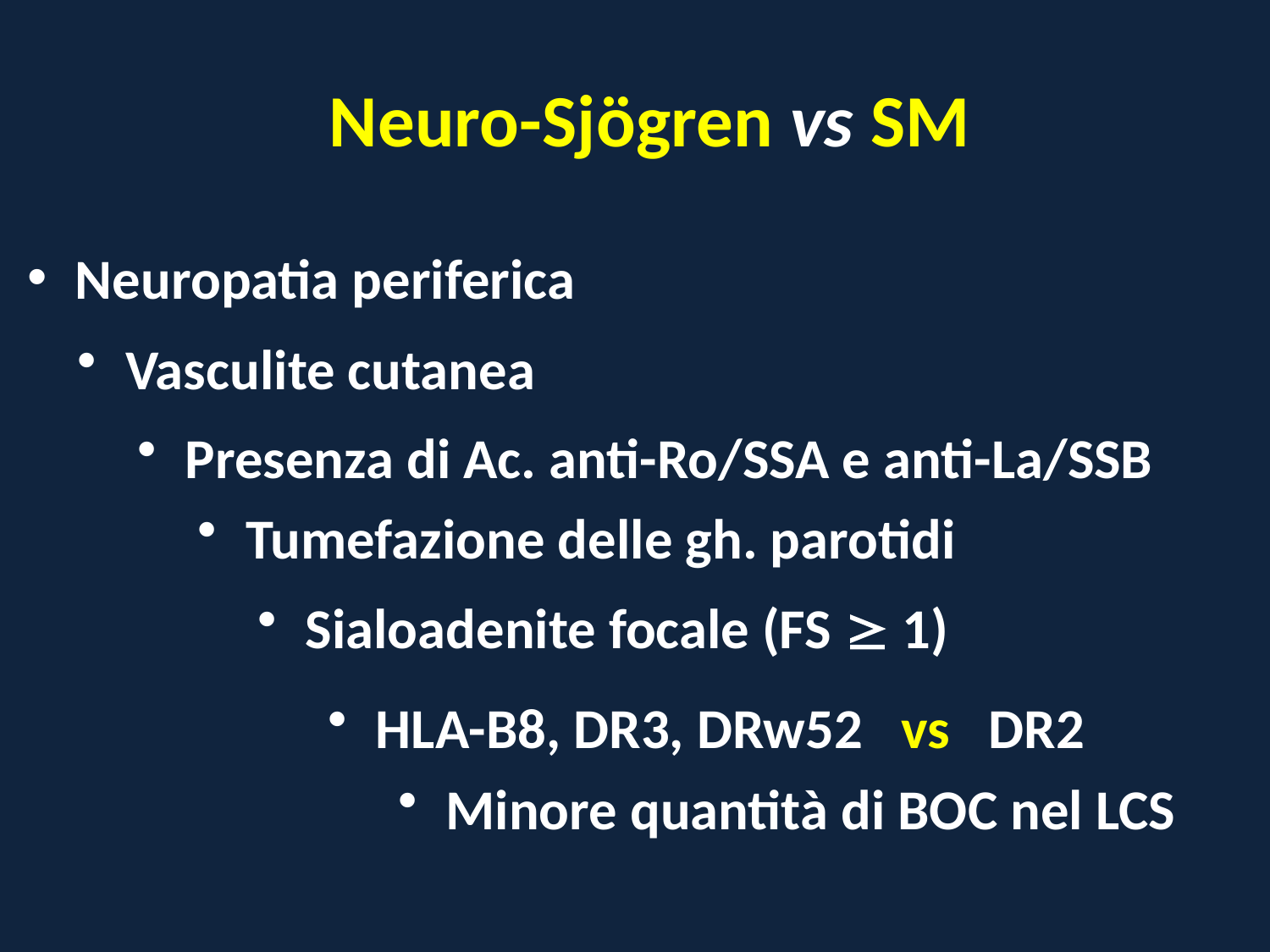

# Neuro-Sjögren vs SM
Neuropatia periferica
Vasculite cutanea
Presenza di Ac. anti-Ro/SSA e anti-La/SSB
Tumefazione delle gh. parotidi
Sialoadenite focale (FS ≥ 1)
HLA-B8, DR3, DRw52   vs   DR2
Minore quantità di BOC nel LCS